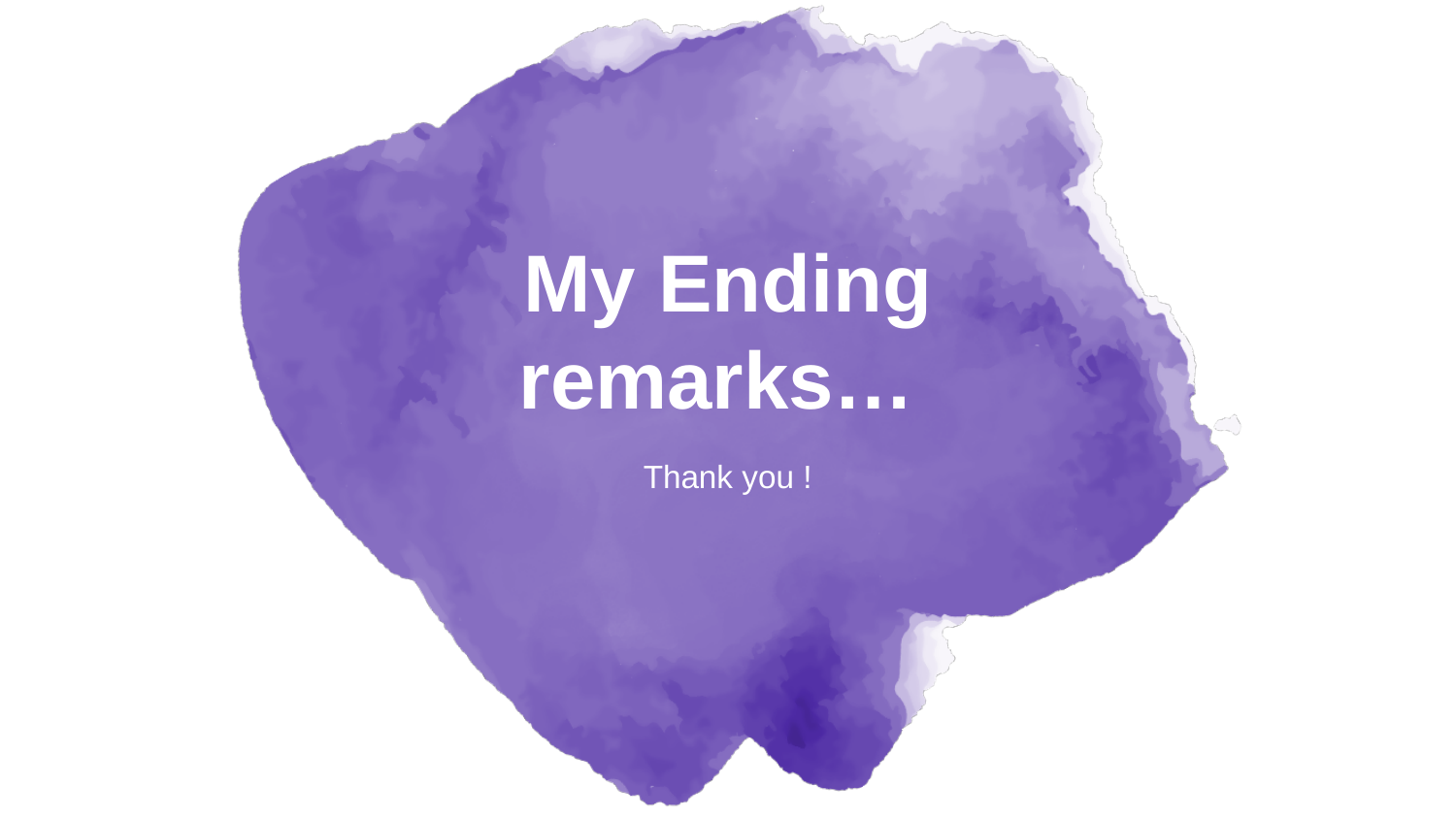

# My Ending remarks…
Thank you !